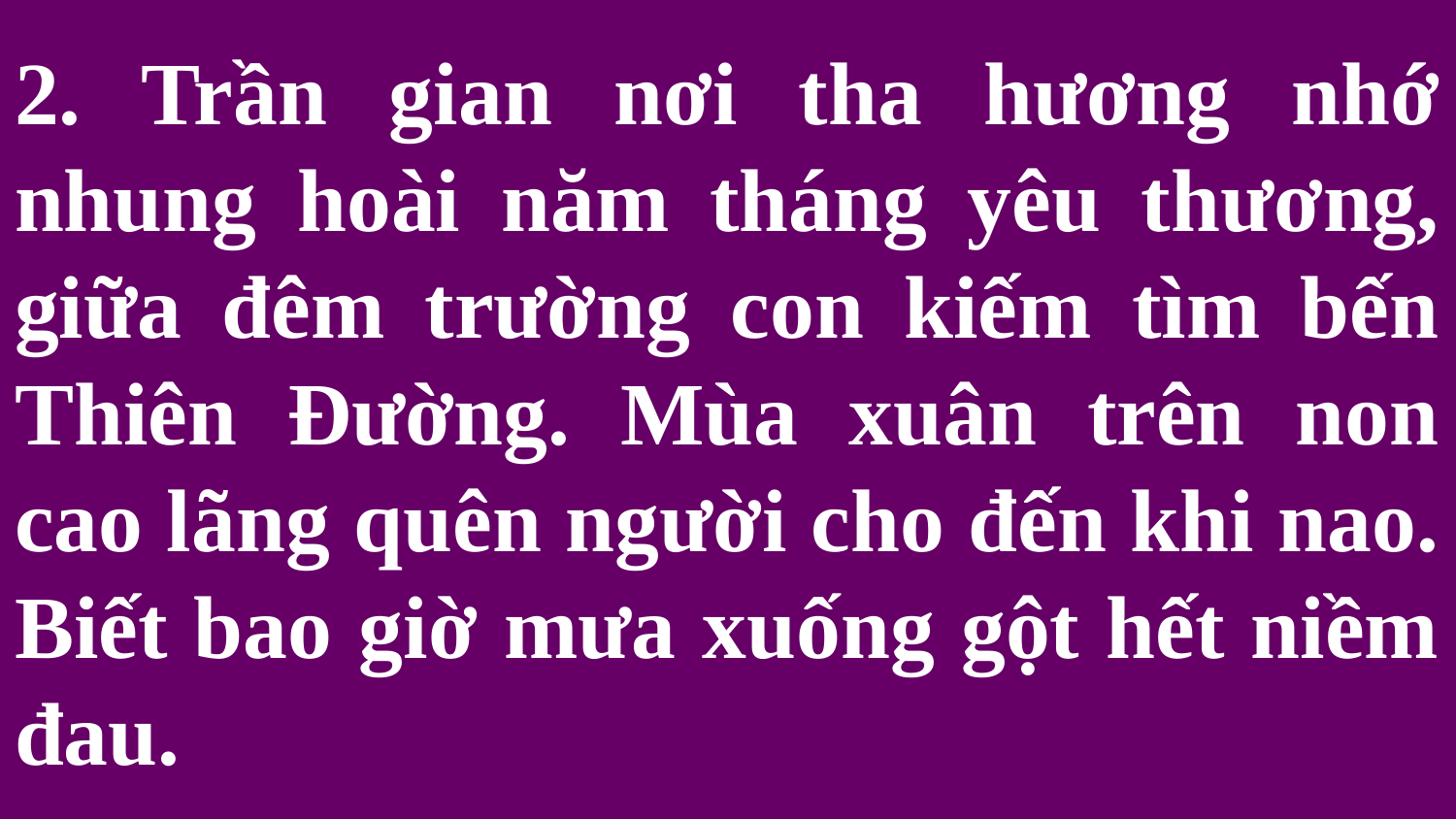

# 2. Trần gian nơi tha hương nhớ nhung hoài năm tháng yêu thương, giữa đêm trường con kiếm tìm bến Thiên Đường. Mùa xuân trên non cao lãng quên người cho đến khi nao. Biết bao giờ mưa xuống gột hết niềm đau.